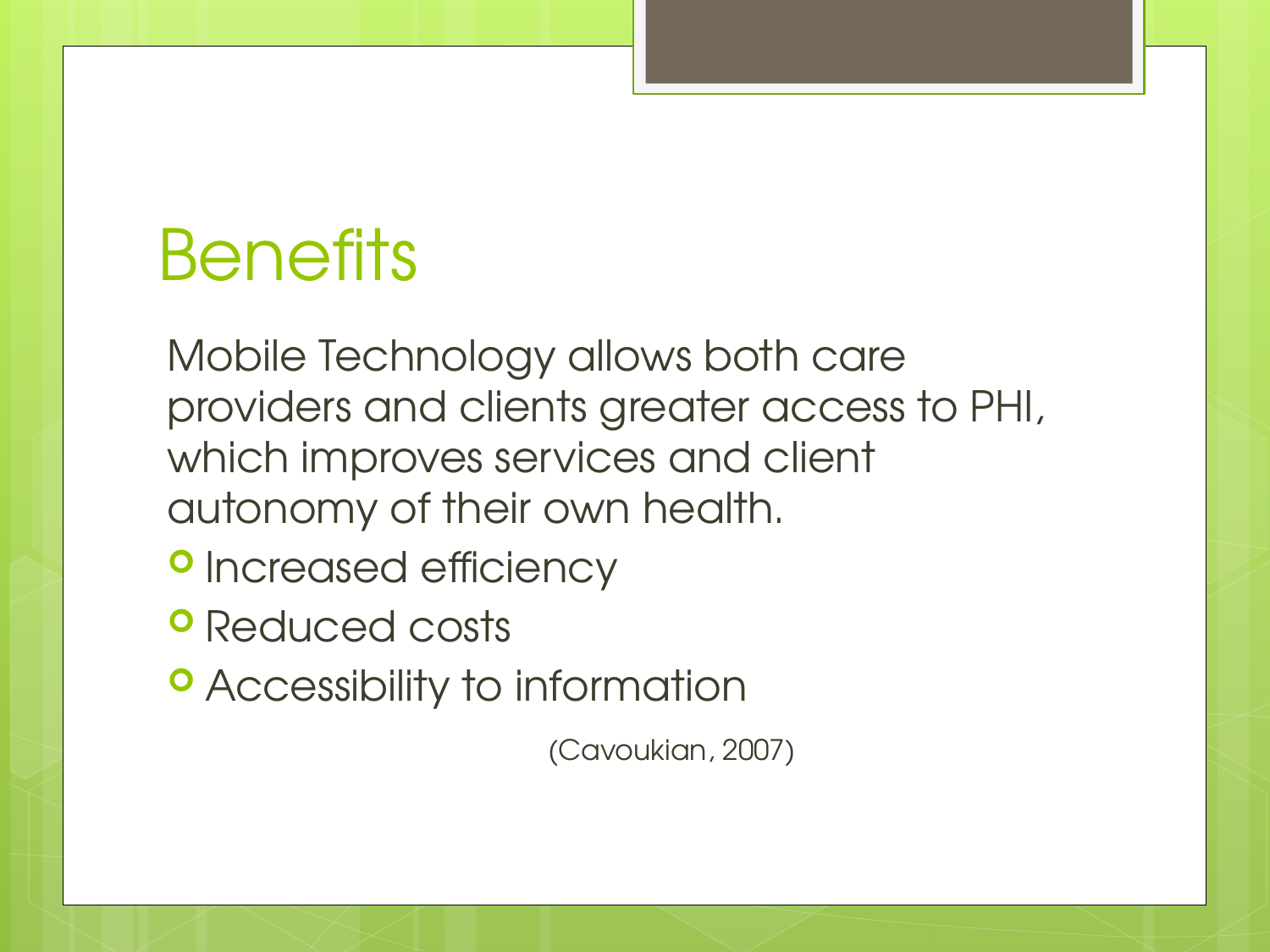

# Benefits
Mobile Technology allows both care providers and clients greater access to PHI, which improves services and client autonomy of their own health.
Increased efficiency
Reduced costs
Accessibility to information
			(Cavoukian, 2007)